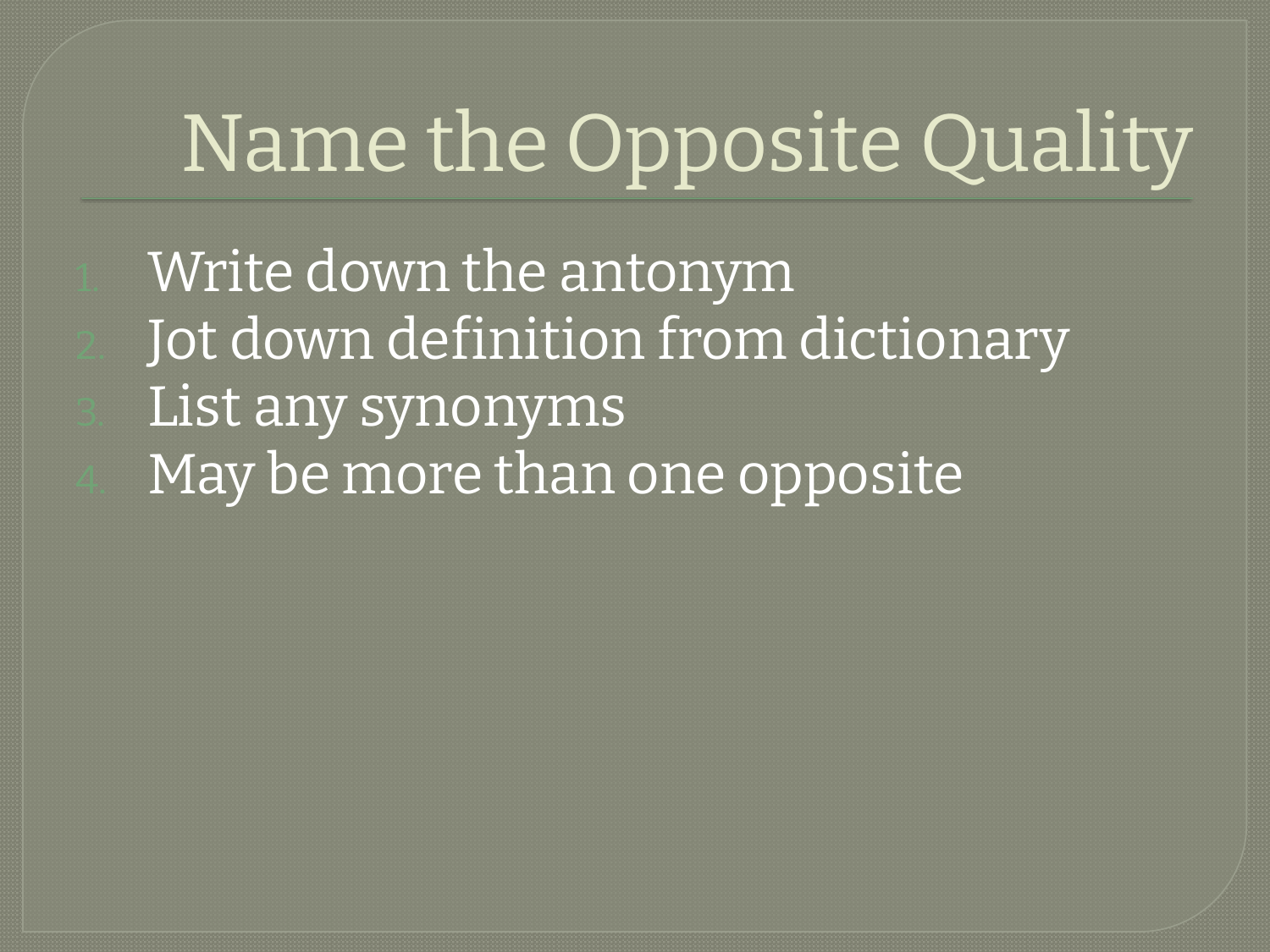

# Name the Opposite Quality
Write down the antonym
Jot down definition from dictionary
List any synonyms
May be more than one opposite